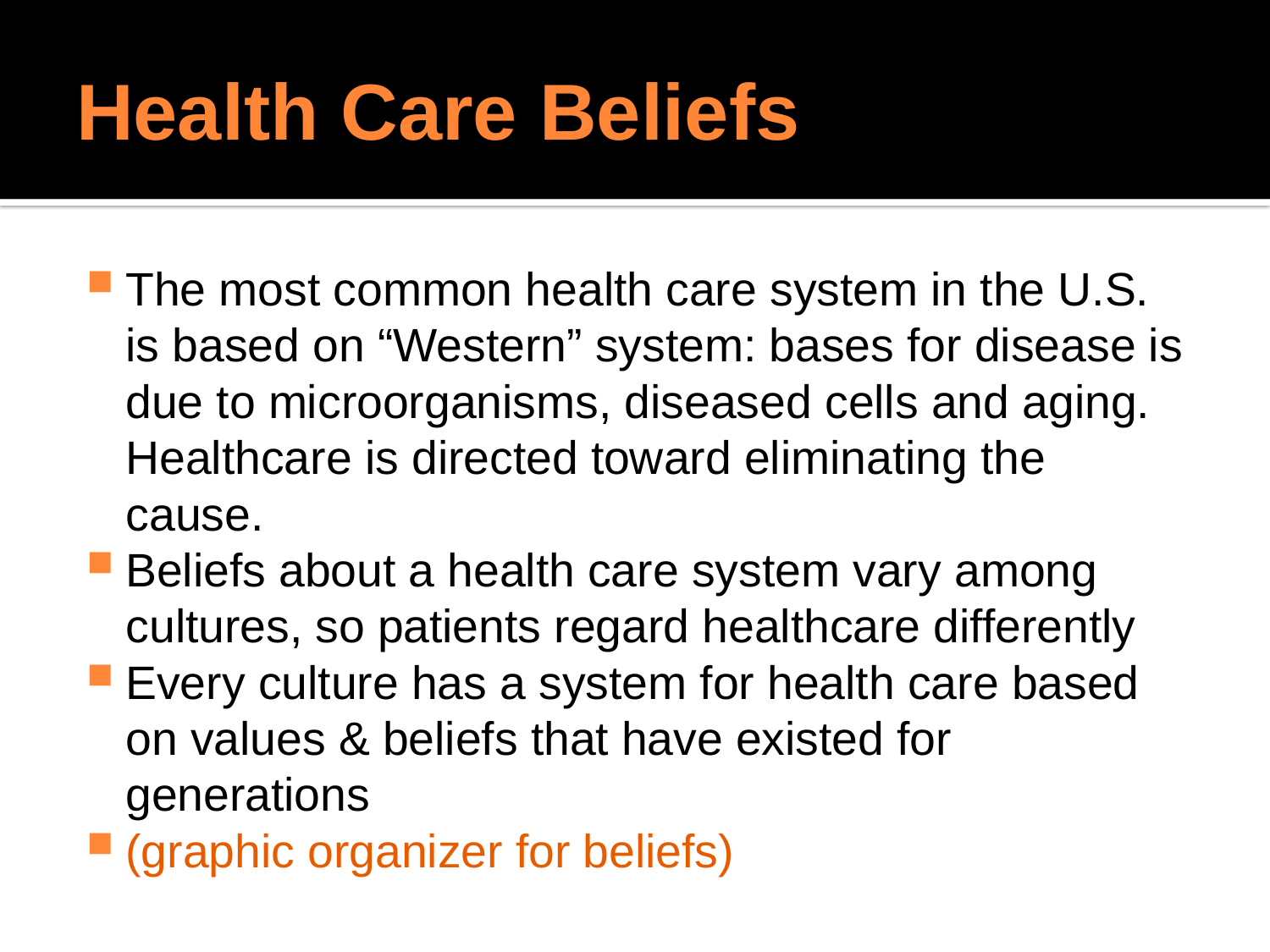

# Health Care Beliefs
The most common health care system in the U.S. is based on “Western” system: bases for disease is due to microorganisms, diseased cells and aging. Healthcare is directed toward eliminating the cause.
Beliefs about a health care system vary among cultures, so patients regard healthcare differently
Every culture has a system for health care based on values & beliefs that have existed for generations
(graphic organizer for beliefs)